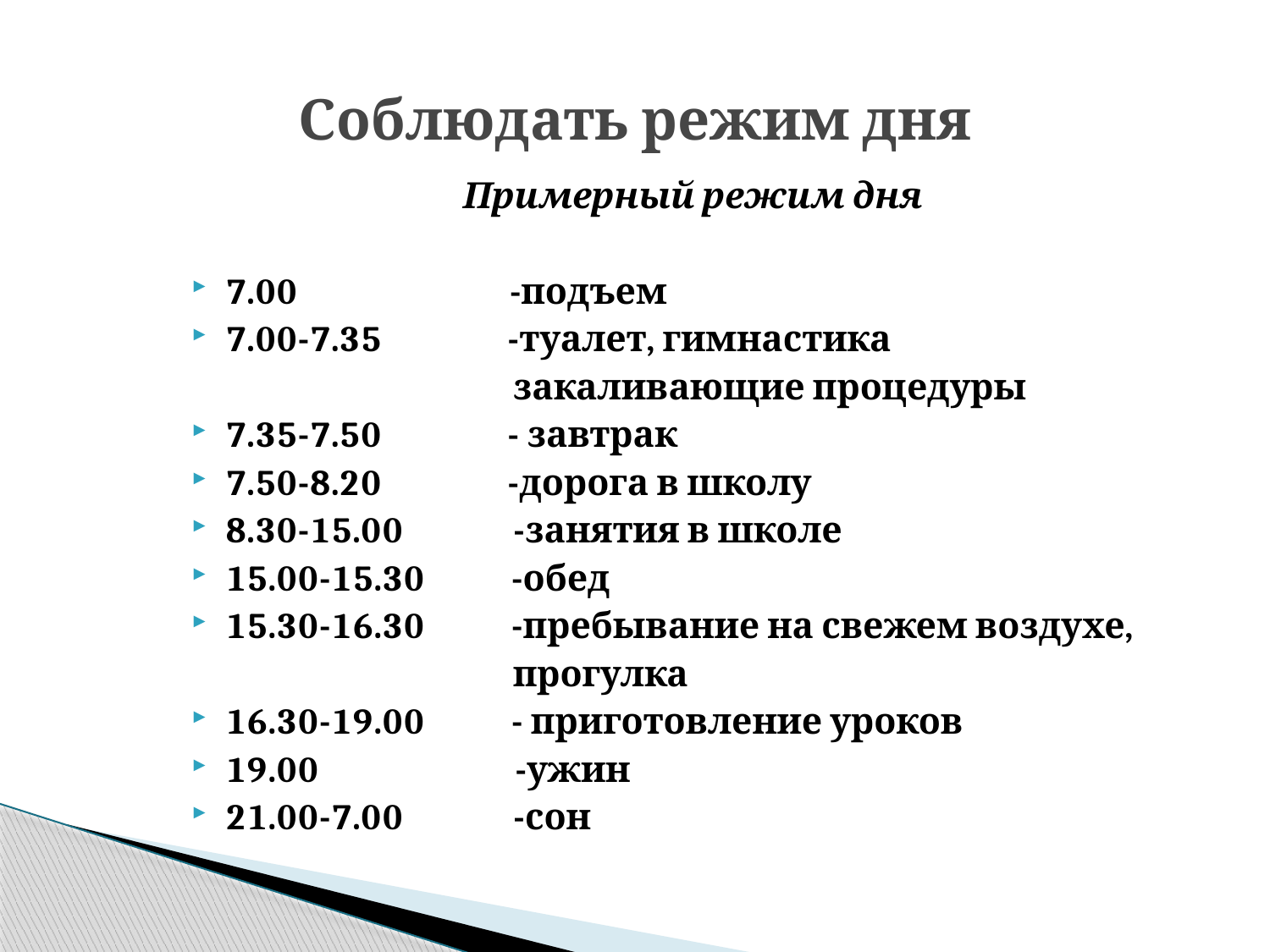

# Соблюдать режим дня
Примерный режим дня

7.00                           -подъем
7.00-7.35                -туалет, гимнастика
                                         закаливающие процедуры
7.35-7.50                - завтрак
7.50-8.20                -дорога в школу
8.30-15.00              -занятия в школе
15.00-15.30           -обед
15.30-16.30           -пребывание на свежем воздухе,
                                         прогулка
16.30-19.00           - приготовление уроков
19.00                         -ужин
21.00-7.00              -сон